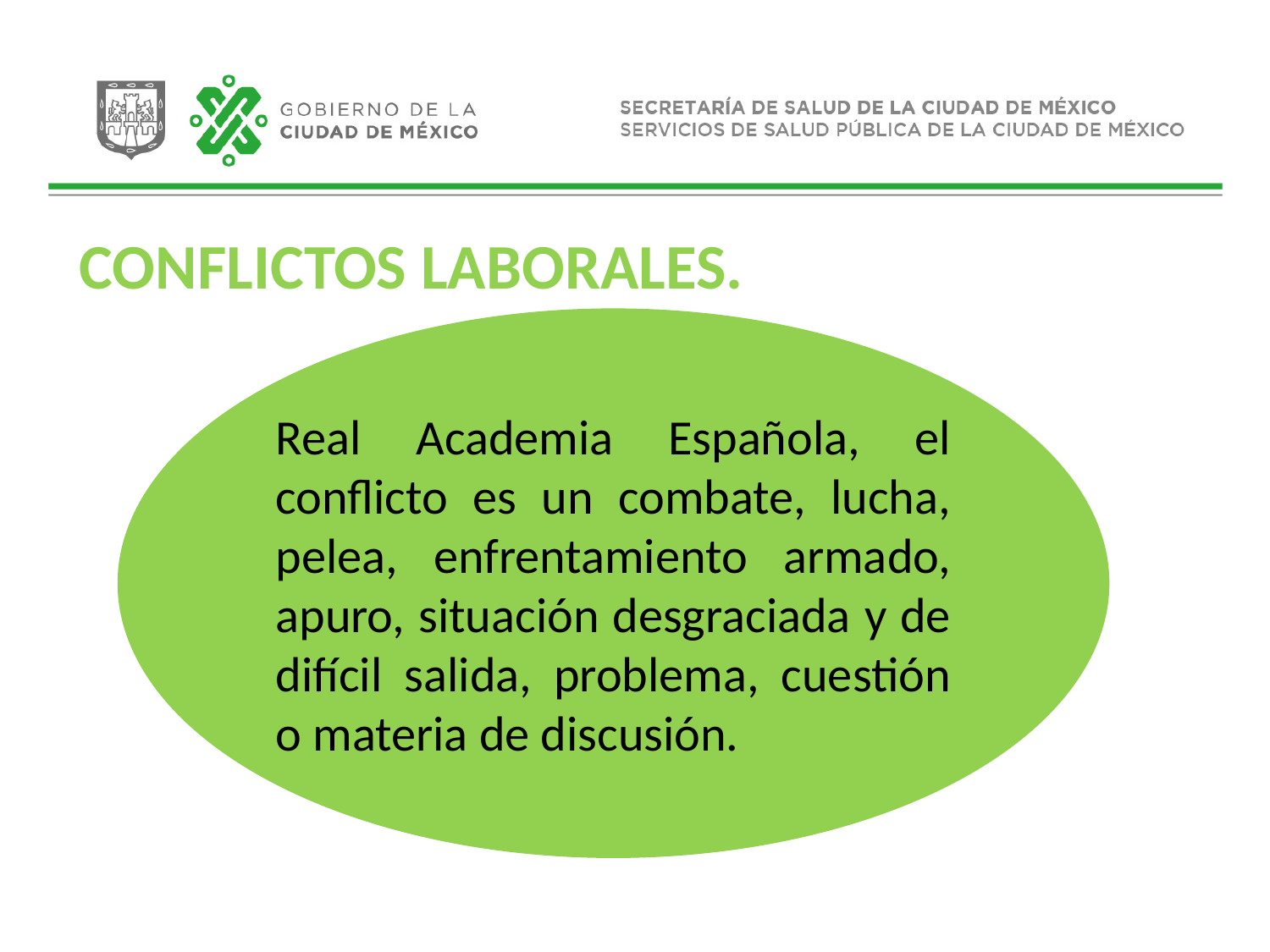

CONFLICTOS LABORALES.
Real Academia Española, el conflicto es un combate, lucha, pelea, enfrentamiento armado, apuro, situación desgraciada y de difícil salida, problema, cuestión o materia de discusión.